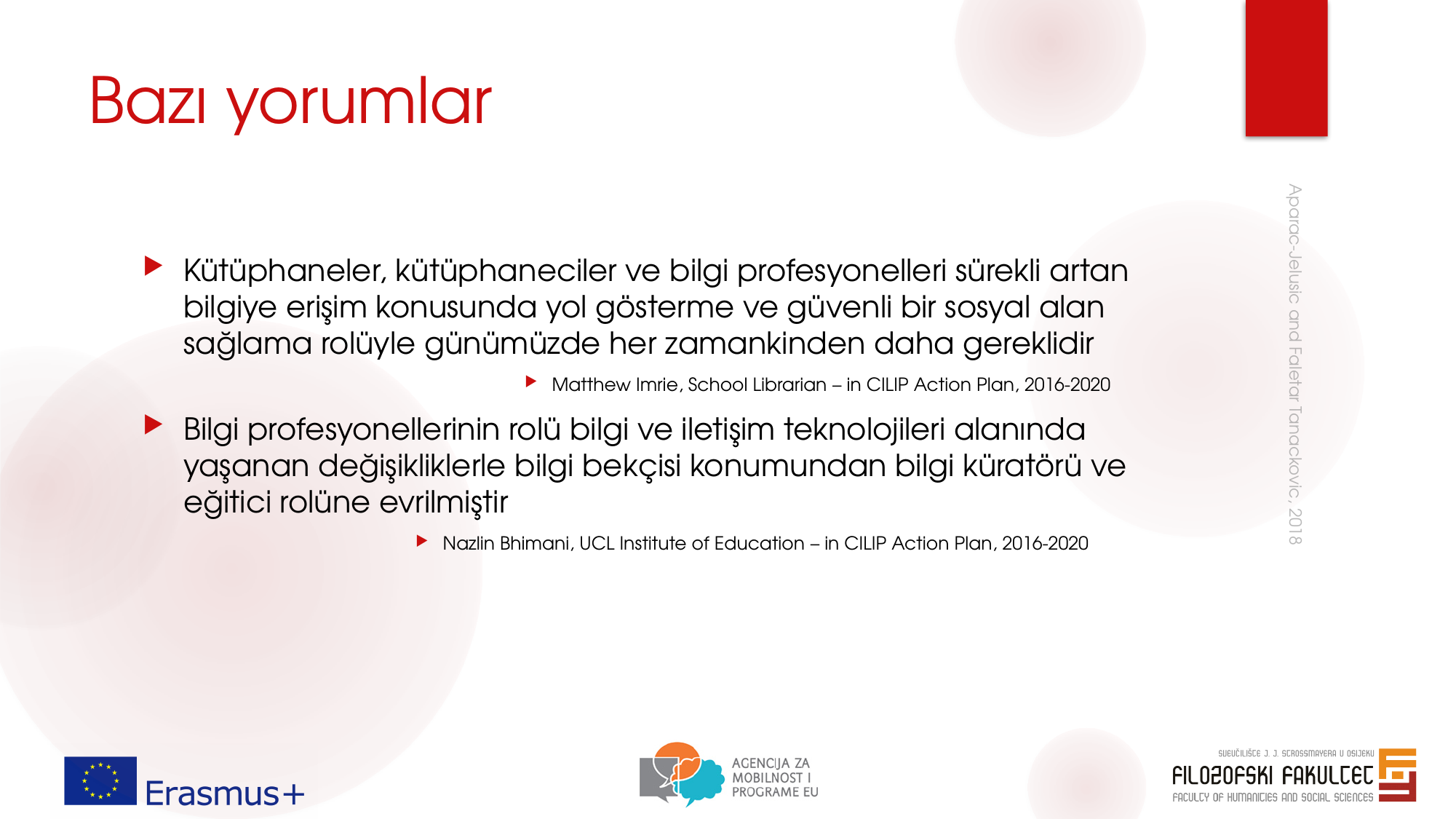

# Bazı yorumlar
Kütüphaneler, kütüphaneciler ve bilgi profesyonelleri sürekli artan bilgiye erişim konusunda yol gösterme ve güvenli bir sosyal alan sağlama rolüyle günümüzde her zamankinden daha gereklidir
Matthew Imrie, School Librarian – in CILIP Action Plan, 2016-2020
Bilgi profesyonellerinin rolü bilgi ve iletişim teknolojileri alanında yaşanan değişikliklerle bilgi bekçisi konumundan bilgi küratörü ve eğitici rolüne evrilmiştir
Nazlin Bhimani, UCL Institute of Education – in CILIP Action Plan, 2016-2020

Aparac-Jelusic and Faletar Tanackovic, 2018